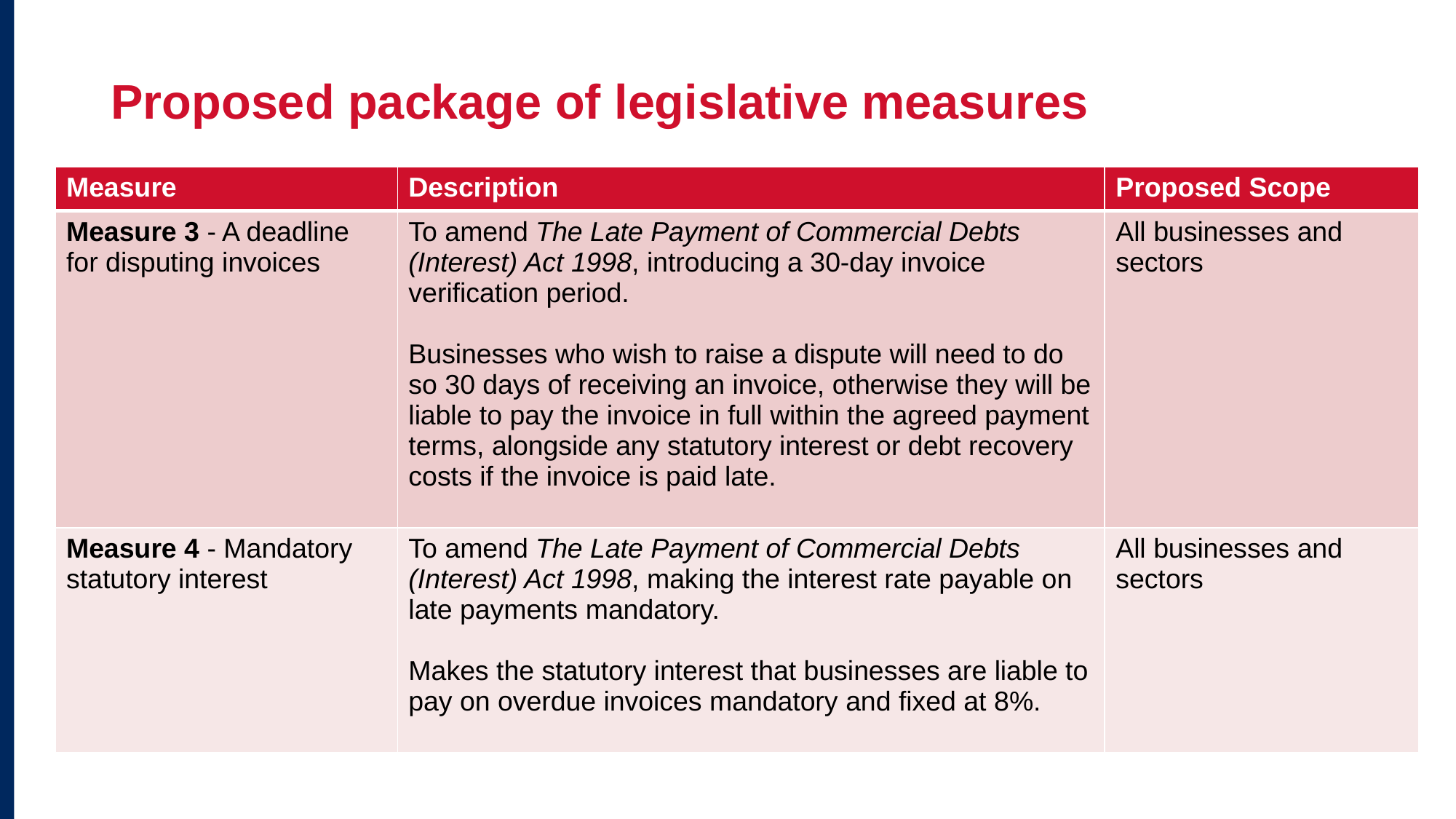

# Proposed package of legislative measures
| Measure | Description | Proposed Scope |
| --- | --- | --- |
| Measure 3 - A deadline for disputing invoices | To amend The Late Payment of Commercial Debts (Interest) Act 1998, introducing a 30-day invoice verification period. Businesses who wish to raise a dispute will need to do so 30 days of receiving an invoice, otherwise they will be liable to pay the invoice in full within the agreed payment terms, alongside any statutory interest or debt recovery costs if the invoice is paid late. | All businesses and sectors |
| Measure 4 - Mandatory statutory interest | To amend The Late Payment of Commercial Debts (Interest) Act 1998, making the interest rate payable on late payments mandatory. Makes the statutory interest that businesses are liable to pay on overdue invoices mandatory and fixed at 8%. | All businesses and sectors |